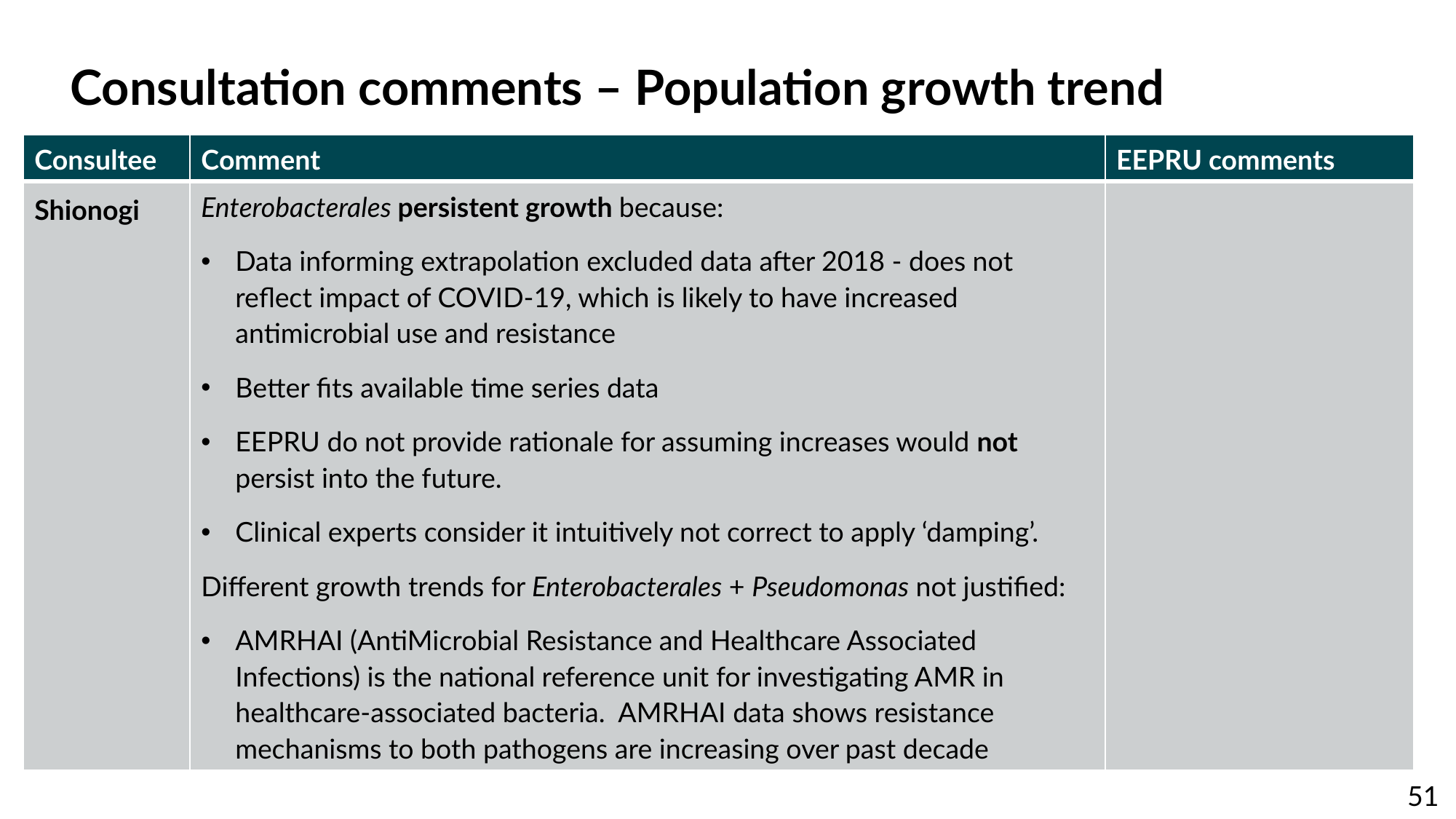

# Consultation comments – Population growth trend
| Consultee | Comment | EEPRU comments |
| --- | --- | --- |
| Shionogi | Enterobacterales persistent growth because: Data informing extrapolation excluded data after 2018 - does not reflect impact of COVID-19, which is likely to have increased antimicrobial use and resistance Better fits available time series data EEPRU do not provide rationale for assuming increases would not persist into the future. Clinical experts consider it intuitively not correct to apply ‘damping’. Different growth trends for Enterobacterales + Pseudomonas not justified: AMRHAI (AntiMicrobial Resistance and Healthcare Associated Infections) is the national reference unit for investigating AMR in healthcare-associated bacteria. AMRHAI data shows resistance mechanisms to both pathogens are increasing over past decade |  |